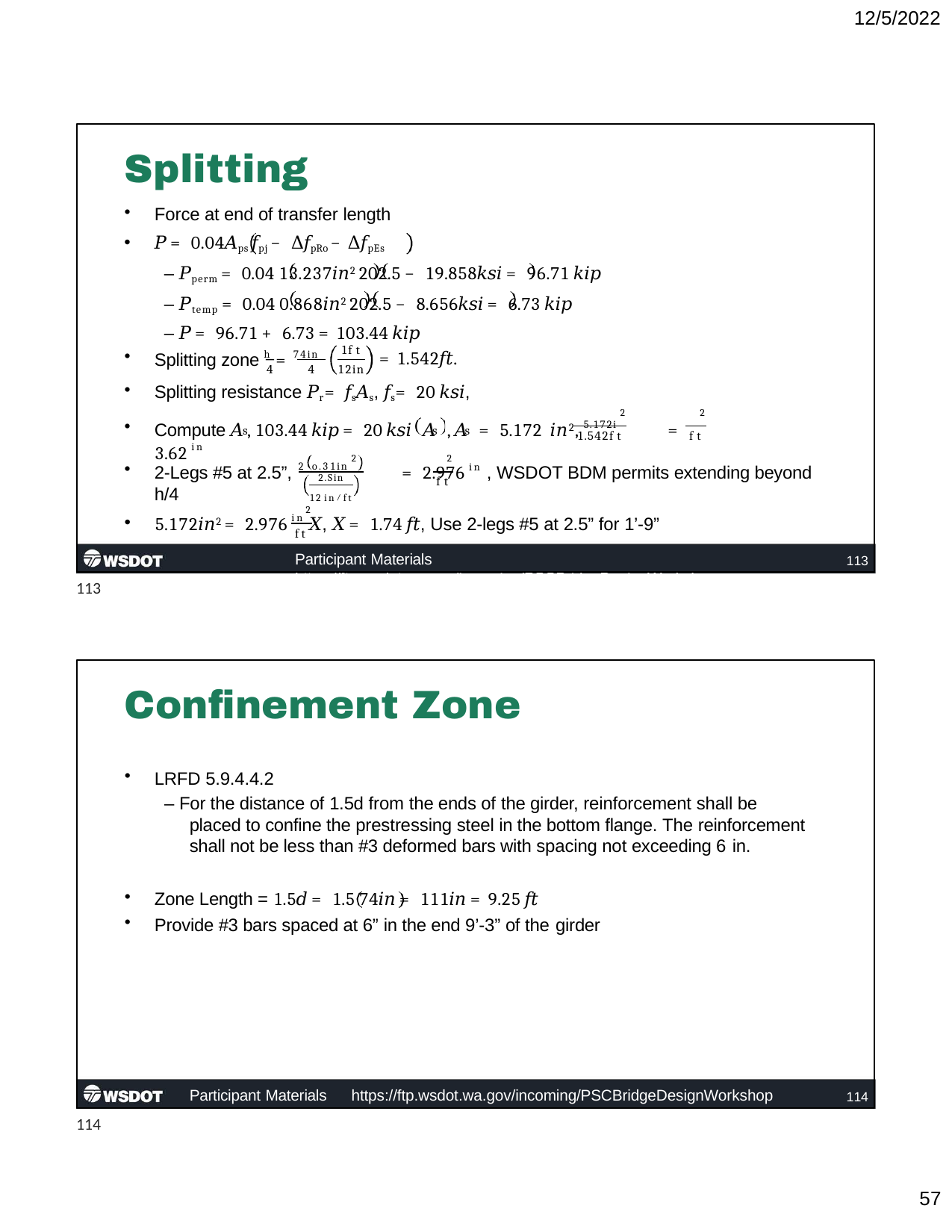

12/5/2022

# Splitting
Force at end of transfer length
𝑃 = 0.04𝐴ps 𝑓pj − Δ𝑓pRo − Δ𝑓pEs
– 𝑃perm = 0.04 13.237𝑖𝑛2 202.5 − 19.858𝑘𝑠𝑖 = 96.71 𝑘𝑖𝑝
– 𝑃temp = 0.04 0.868𝑖𝑛2 202.5 − 8.656𝑘𝑠𝑖 = 6.73 𝑘𝑖𝑝
– 𝑃 = 96.71 + 6.73 = 103.44 𝑘𝑖𝑝

Splitting zone h = 74in
Splitting resistance 𝑃r = 𝑓s𝐴s, 𝑓s = 20 𝑘𝑠𝑖,
Compute 𝐴 , 103.44 𝑘𝑖𝑝 = 20 𝑘𝑠𝑖  𝐴   , 𝐴   = 5.172  𝑖𝑛2, 5.172i	= 3.62 in
1ft

= 1.542𝑓𝑡.

4	4	12in

2
2

s	s	s
1.542ft	ft

2
2

2-Legs #5 at 2.5”, 2 o.31in	= 2.976 in , WSDOT BDM permits extending beyond h/4
2.Sin  12 in⁄ft
ft

2
5.172𝑖𝑛2 = 2.976 in 𝑋, 𝑋 = 1.74 𝑓𝑡, Use 2-legs #5 at 2.5” for 1’-9”
ft
Participant Materials	https://ftp.wsdot.wa.gov/incoming/PSCBridgeDesignWorkshop

113
113

Confinement Zone
LRFD 5.9.4.4.2
– For the distance of 1.5d from the ends of the girder, reinforcement shall be  placed to confine the prestressing steel in the bottom flange. The reinforcement  shall not be less than #3 deformed bars with spacing not exceeding 6 in.

Zone Length = 1.5𝑑 = 1.5 74𝑖𝑛 = 111𝑖𝑛 = 9.25 𝑓𝑡
Provide #3 bars spaced at 6” in the end 9’-3” of the girder

Participant Materials	https://ftp.wsdot.wa.gov/incoming/PSCBridgeDesignWorkshop
114
114
57